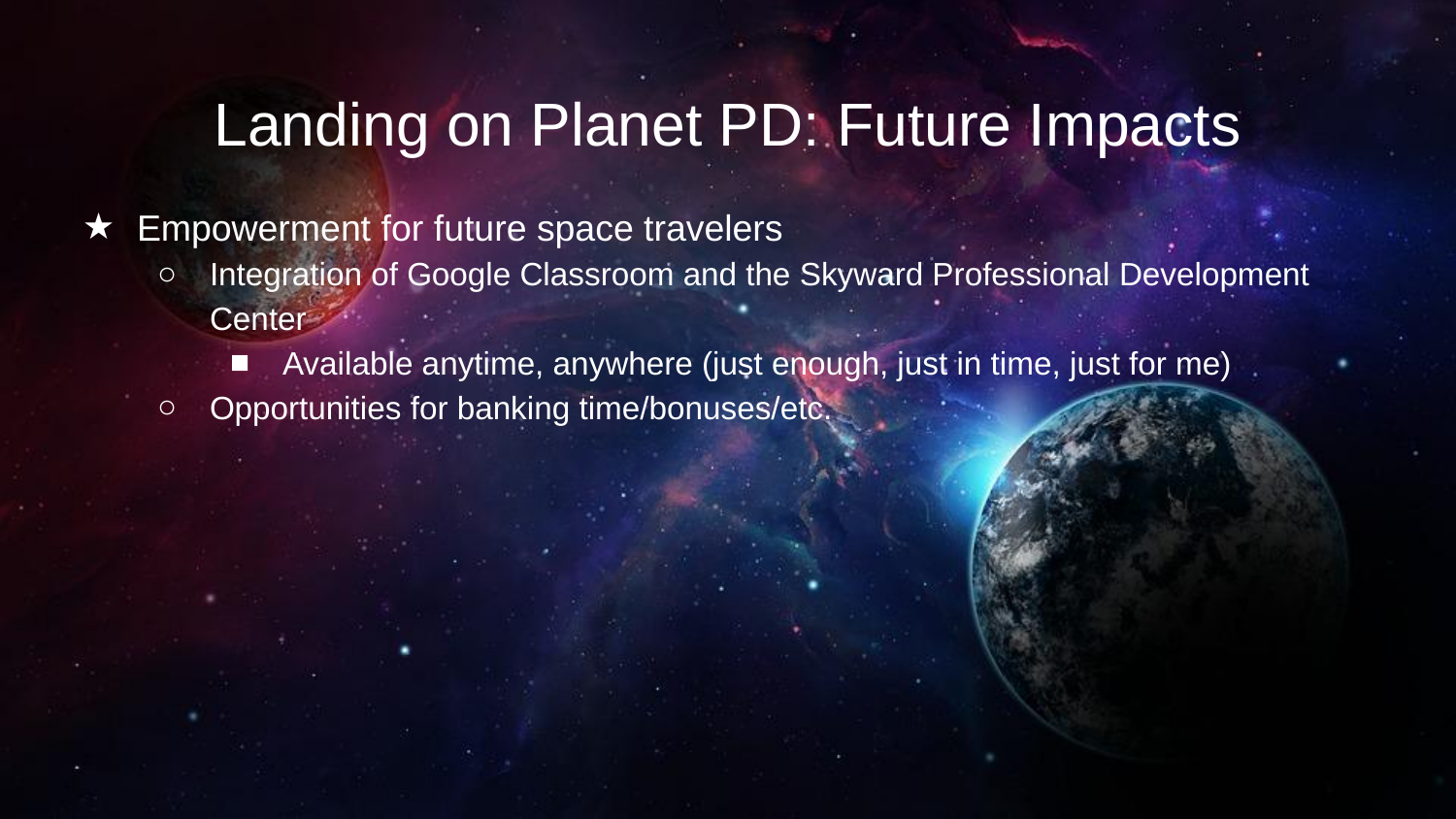

# Landing on Planet PD: Future Impacts
Empowerment for future space travelers
Integration of Google Classroom and the Skyward Professional Development Center
Available anytime, anywhere (just enough, just in time, just for me)
Opportunities for banking time/bonuses/etc.